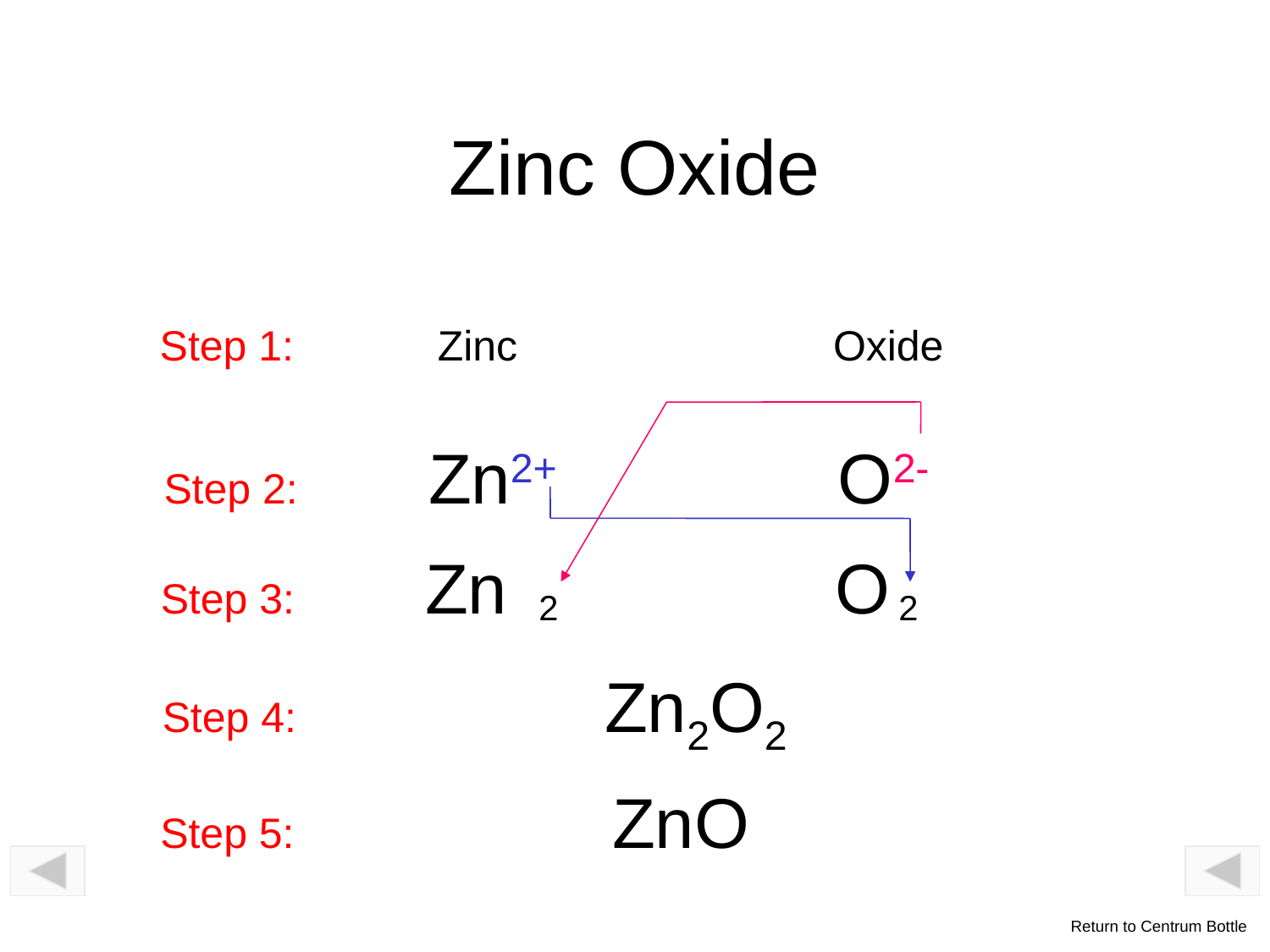

# Zinc Oxide
Step 1:  	  Zinc		              Oxide

Step 2:           Zn2+		  O2-

Step 3:           Zn			  O
2
2
Step 4:                          Zn2O2
Step 5: 		      ZnO

Return to Centrum Bottle